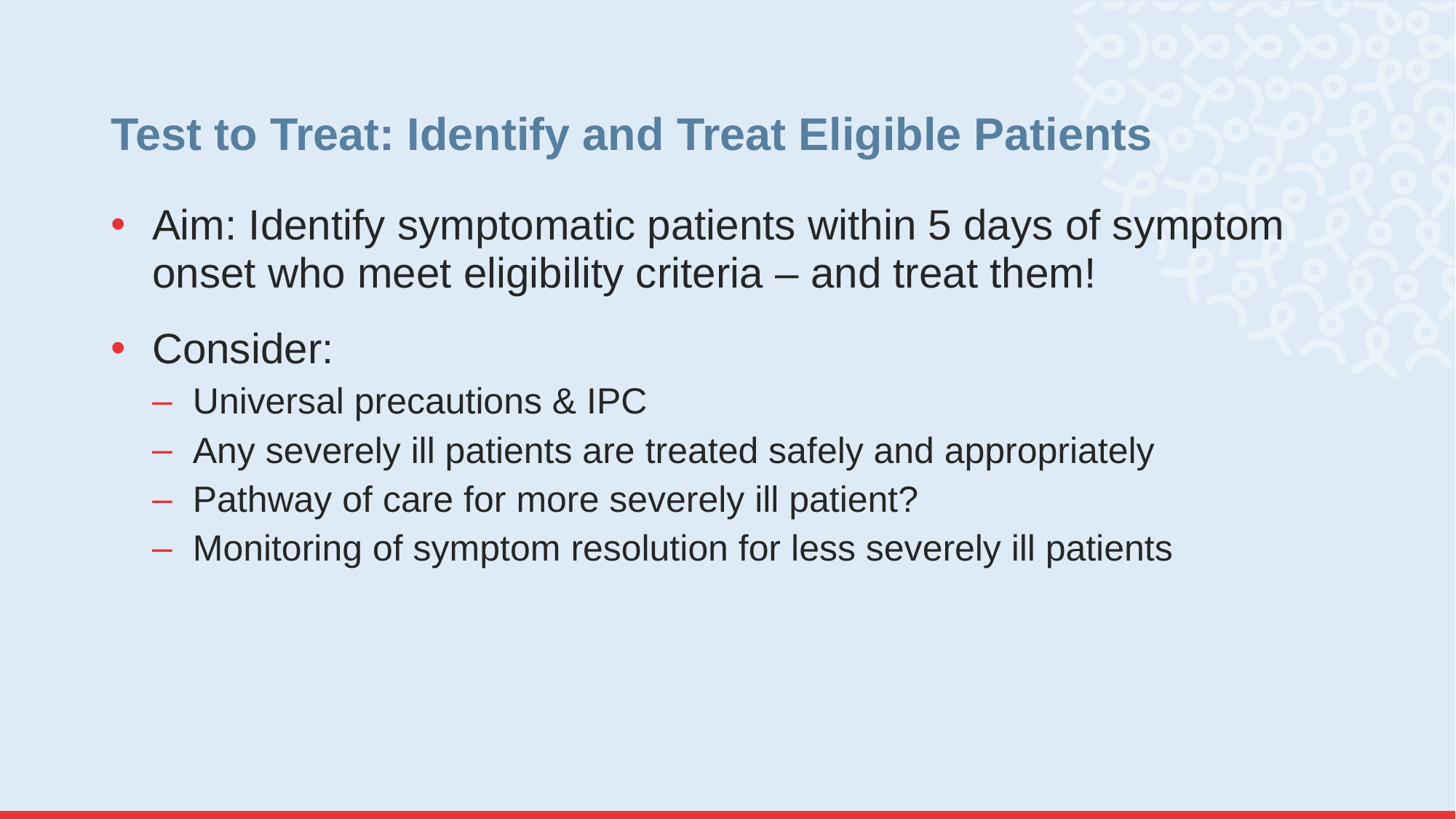

# Test to Treat: Identify and Treat Eligible Patients
Aim: Identify symptomatic patients within 5 days of symptom onset who meet eligibility criteria – and treat them!
Consider:
Universal precautions & IPC
Any severely ill patients are treated safely and appropriately
Pathway of care for more severely ill patient?
Monitoring of symptom resolution for less severely ill patients